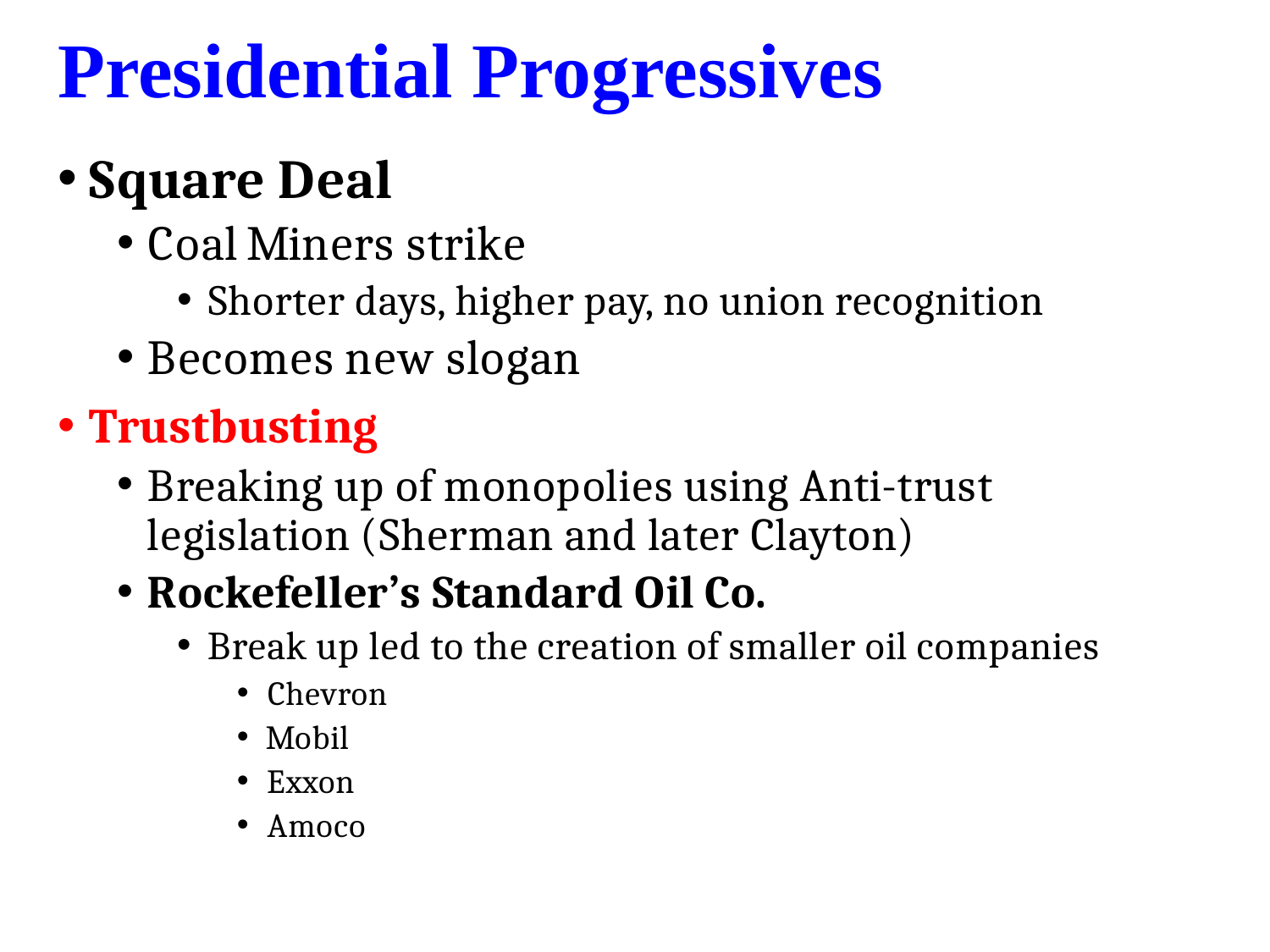

# Presidential Progressives
Square Deal
Coal Miners strike
Shorter days, higher pay, no union recognition
Becomes new slogan
Trustbusting
Breaking up of monopolies using Anti-trust legislation (Sherman and later Clayton)
Rockefeller’s Standard Oil Co.
Break up led to the creation of smaller oil companies
Chevron
Mobil
Exxon
Amoco